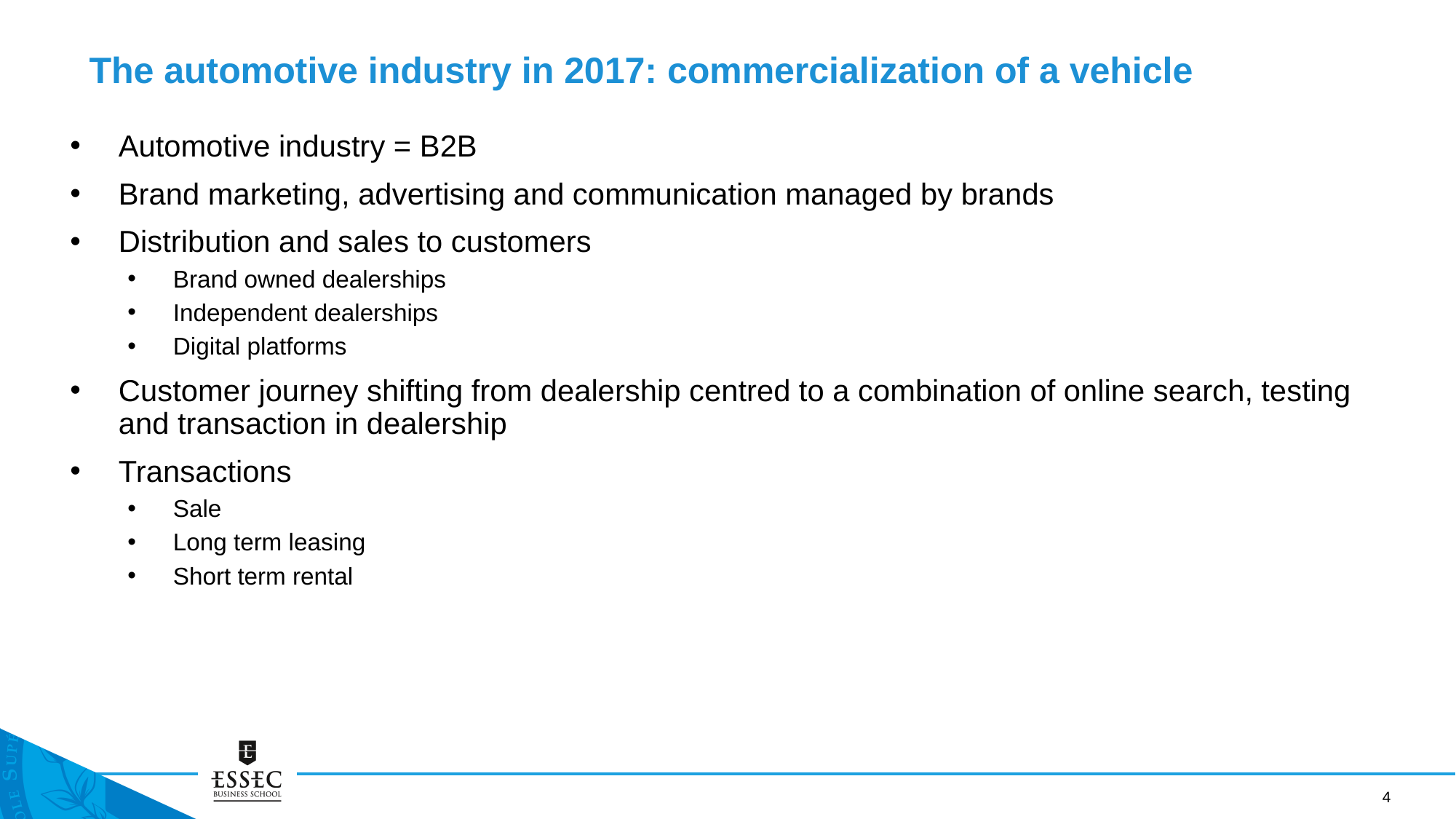

The automotive industry in 2017: commercialization of a vehicle
Automotive industry = B2B
Brand marketing, advertising and communication managed by brands
Distribution and sales to customers
Brand owned dealerships
Independent dealerships
Digital platforms
Customer journey shifting from dealership centred to a combination of online search, testing and transaction in dealership
Transactions
Sale
Long term leasing
Short term rental